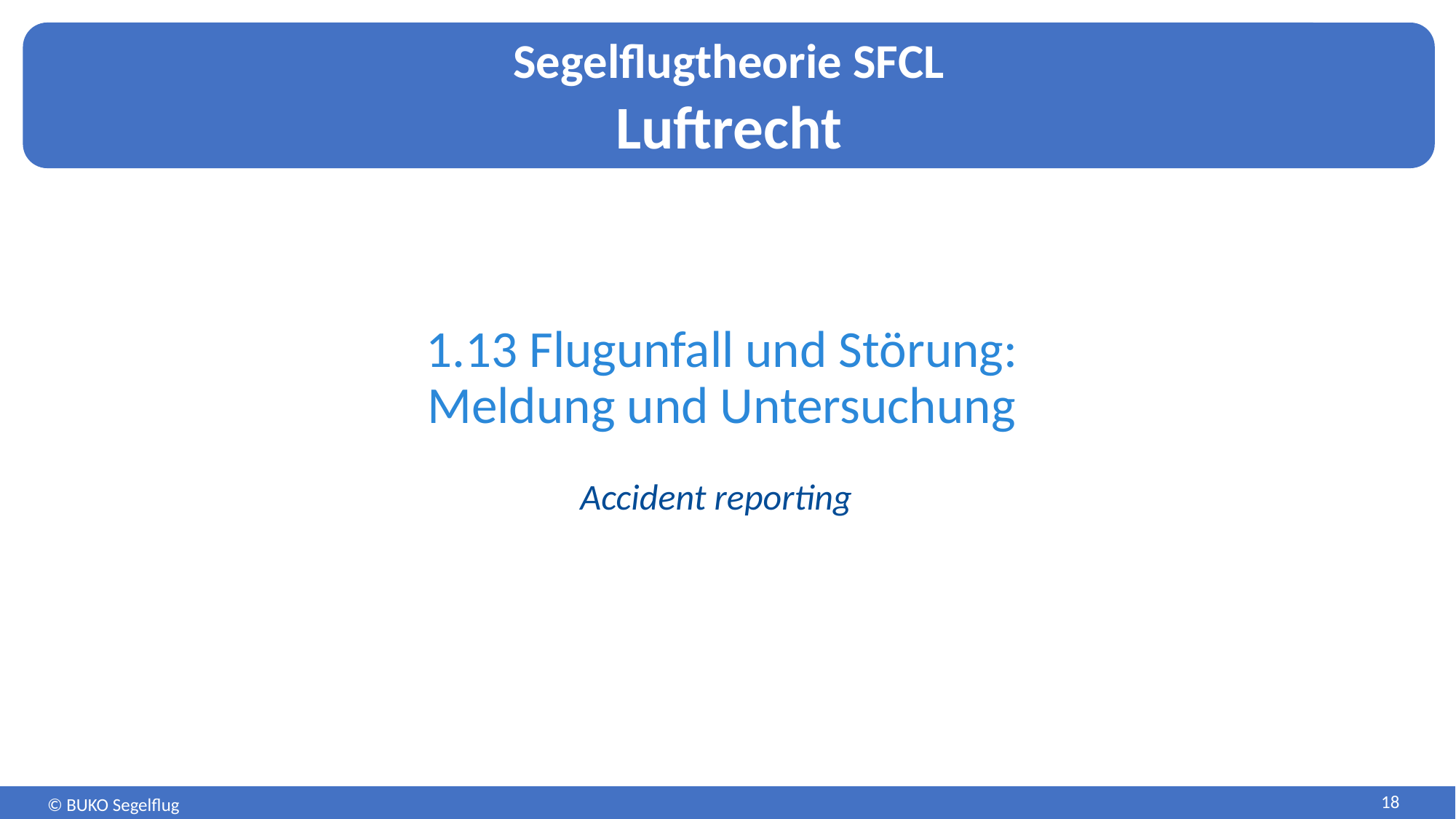

# 1.13 Flugunfall und Störung: Meldung und Untersuchung
Accident reporting
18